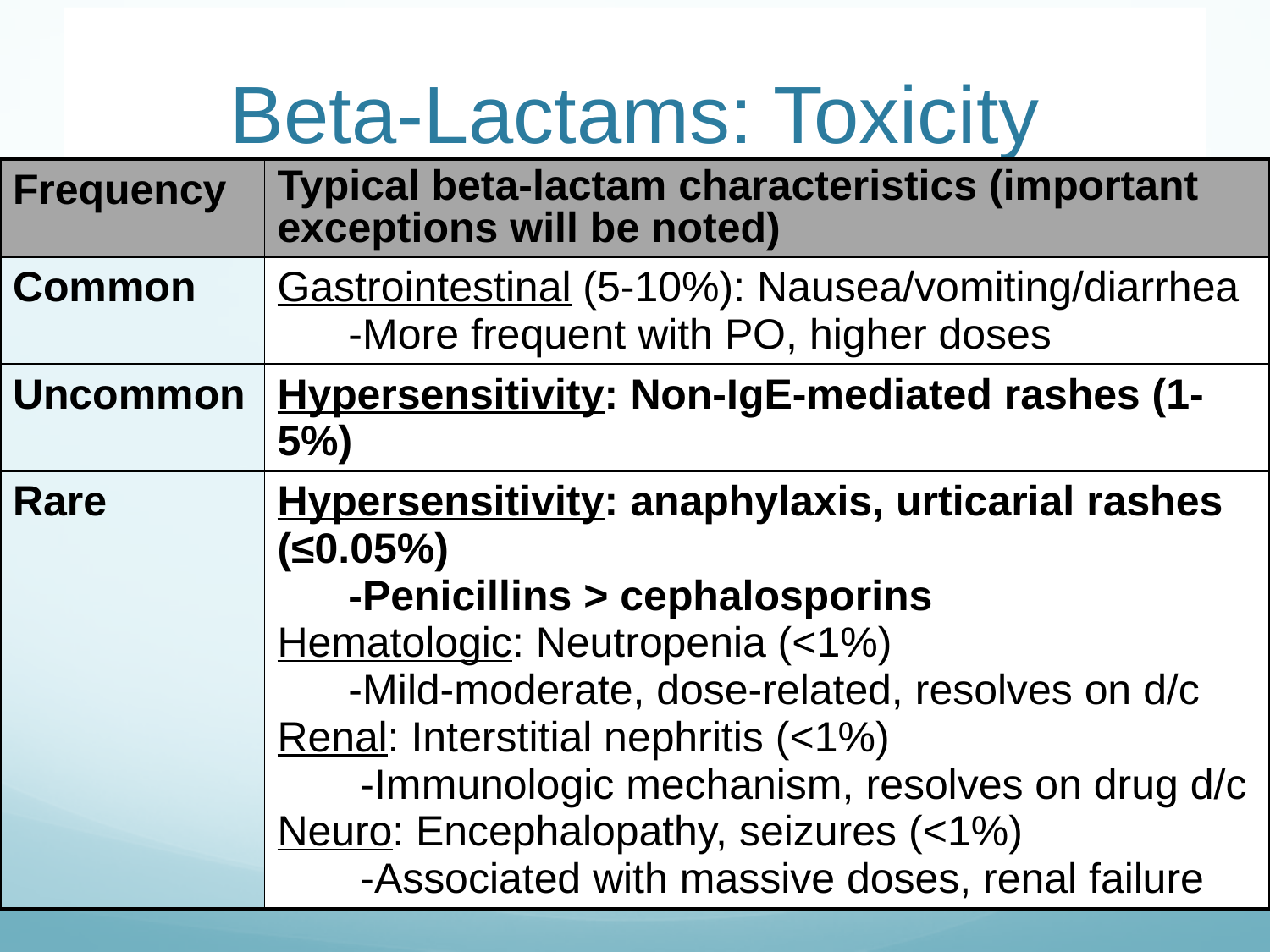

# Beta-Lactams: Toxicity
| Frequency | Typical beta-lactam characteristics (important exceptions will be noted) |
| --- | --- |
| Common | Gastrointestinal (5-10%): Nausea/vomiting/diarrhea -More frequent with PO, higher doses |
| Uncommon | Hypersensitivity: Non-IgE-mediated rashes (1-5%) |
| Rare | Hypersensitivity: anaphylaxis, urticarial rashes (≤0.05%) -Penicillins > cephalosporins Hematologic: Neutropenia (<1%) -Mild-moderate, dose-related, resolves on d/c Renal: Interstitial nephritis (<1%) -Immunologic mechanism, resolves on drug d/c Neuro: Encephalopathy, seizures (<1%) -Associated with massive doses, renal failure |